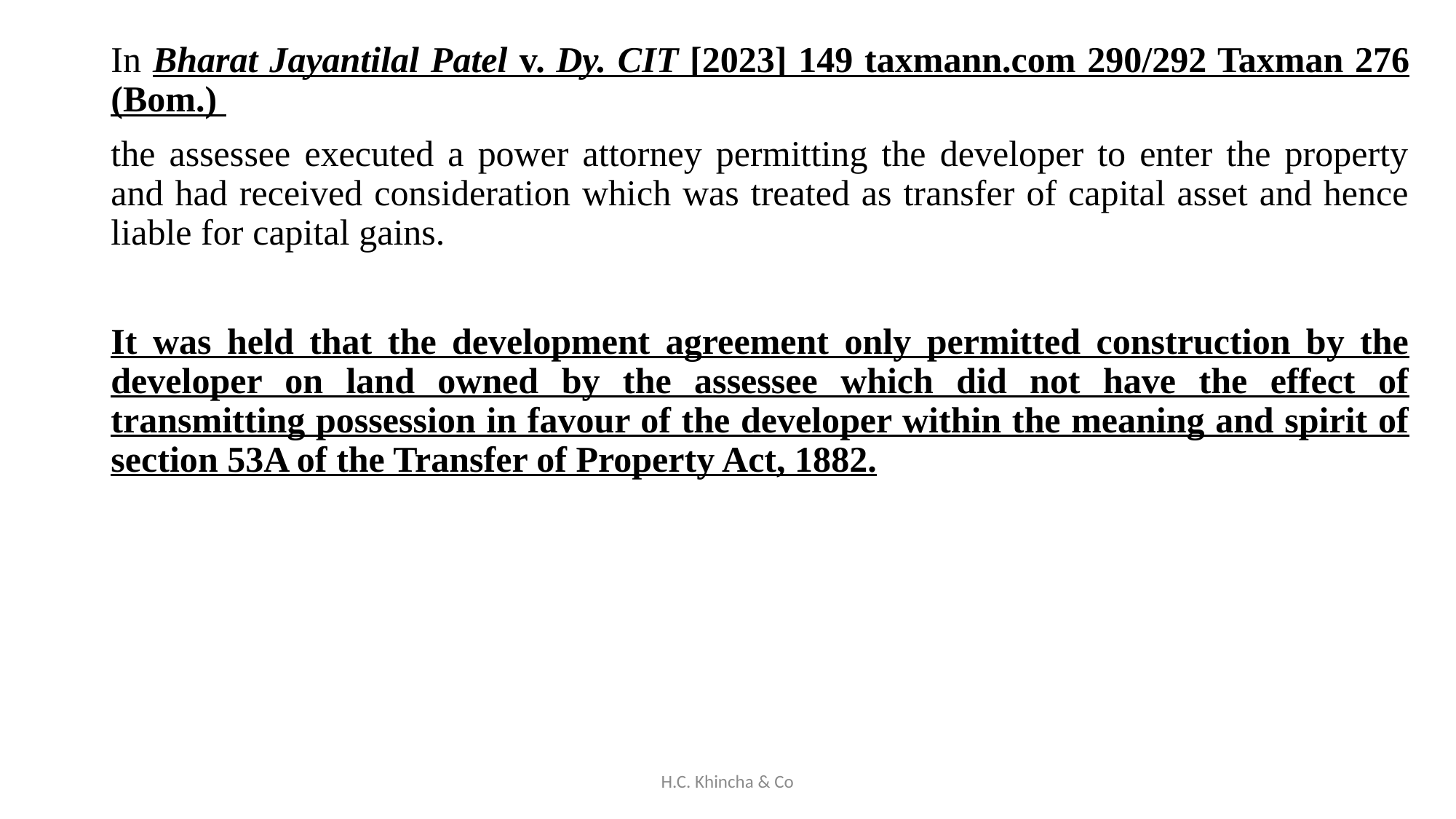

In Bharat Jayantilal Patel v. Dy. CIT [2023] 149 taxmann.com 290/292 Taxman 276 (Bom.)
the assessee executed a power attorney permitting the developer to enter the property and had received consideration which was treated as transfer of capital asset and hence liable for capital gains.

It was held that the development agreement only permitted construction by the developer on land owned by the assessee which did not have the effect of transmitting possession in favour of the developer within the meaning and spirit of section 53A of the Transfer of Property Act, 1882.
H.C. Khincha & Co